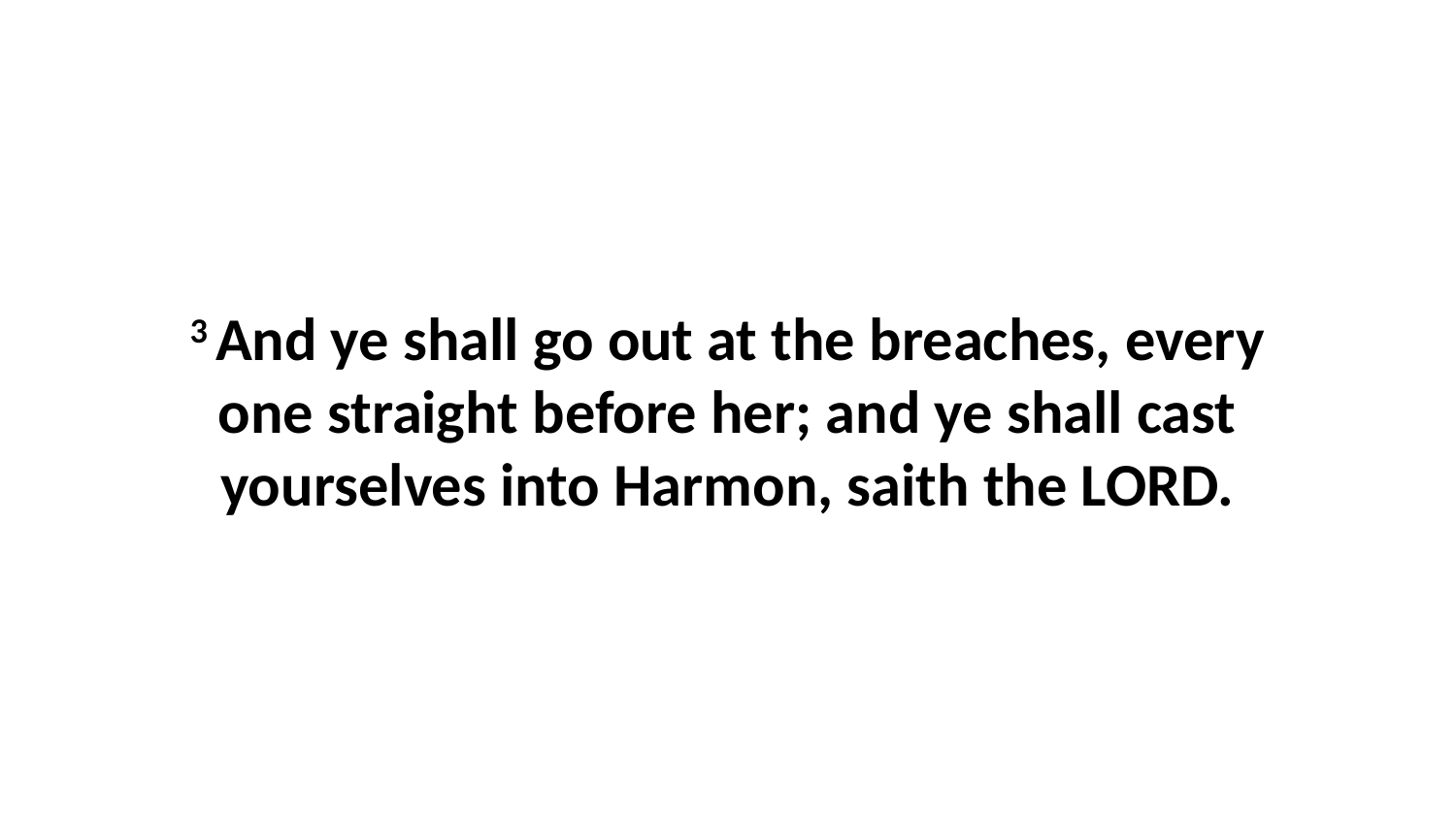

3 And ye shall go out at the breaches, every one straight before her; and ye shall cast yourselves into Harmon, saith the LORD.